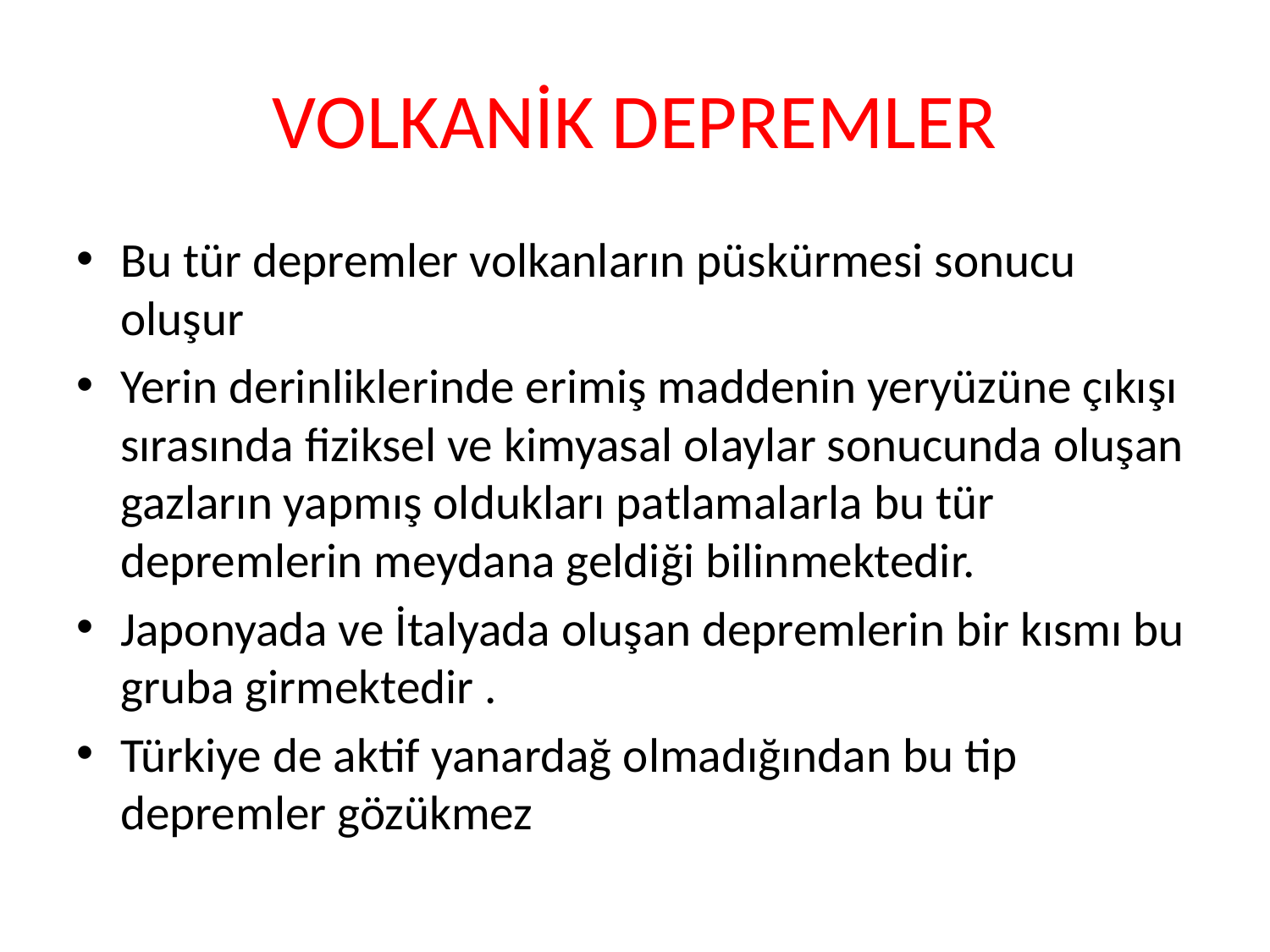

# VOLKANİK DEPREMLER
Bu tür depremler volkanların püskürmesi sonucu oluşur
Yerin derinliklerinde erimiş maddenin yeryüzüne çıkışı sırasında fiziksel ve kimyasal olaylar sonucunda oluşan gazların yapmış oldukları patlamalarla bu tür depremlerin meydana geldiği bilinmektedir.
Japonyada ve İtalyada oluşan depremlerin bir kısmı bu gruba girmektedir .
Türkiye de aktif yanardağ olmadığından bu tip depremler gözükmez